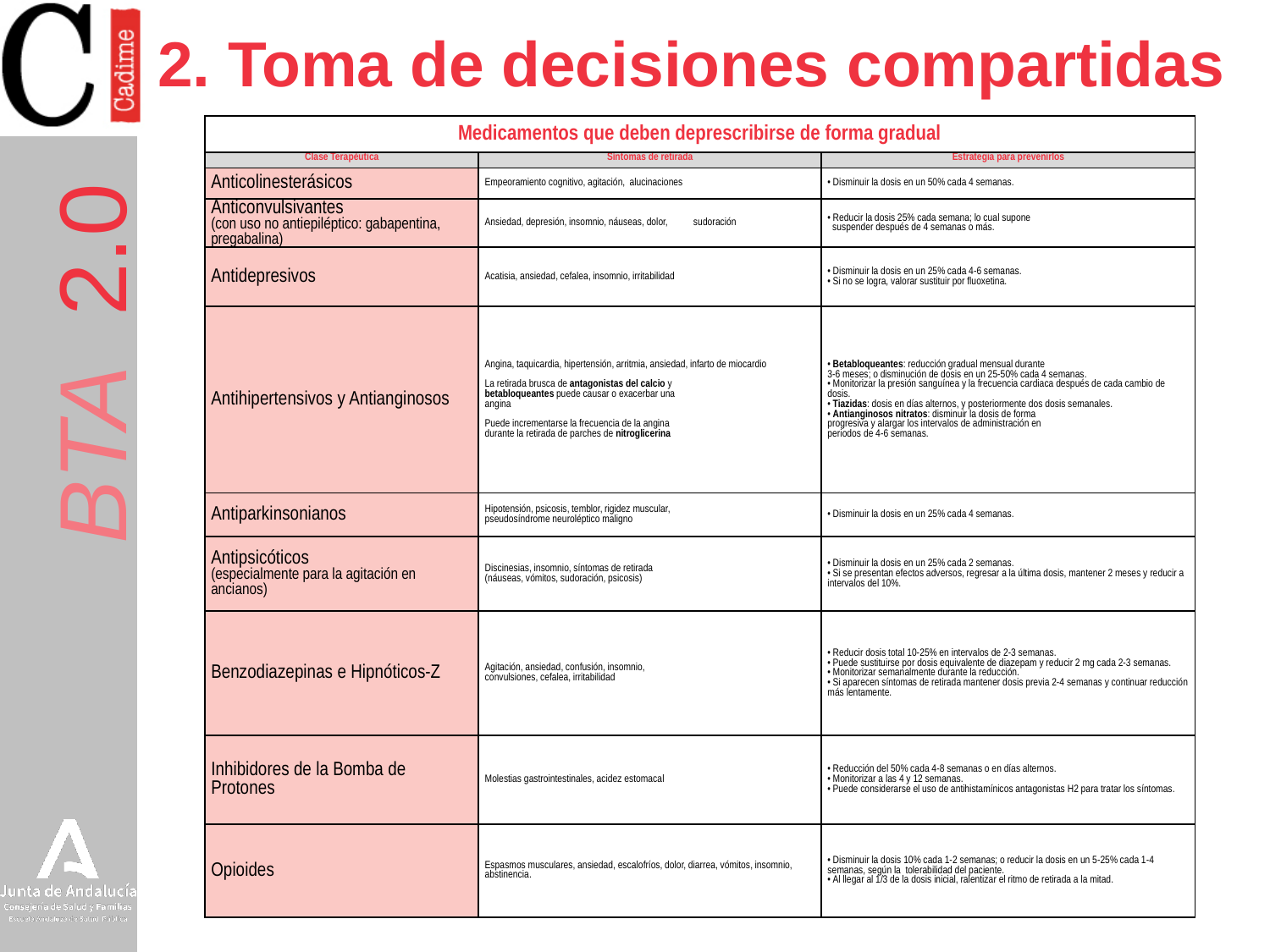

# 2. Toma de decisiones compartidas
| Medicamentos que deben deprescribirse de forma gradual |  |  |
| --- | --- | --- |
| Clase Terapéutica | Síntomas de retirada | Estrategia para prevenirlos |
| Anticolinesterásicos | Empeoramiento cognitivo, agitación, alucinaciones | • Disminuir la dosis en un 50% cada 4 semanas. |
| Anticonvulsivantes (con uso no antiepiléptico: gabapentina, pregabalina) | Ansiedad, depresión, insomnio, náuseas, dolor, sudoración | • Reducir la dosis 25% cada semana; lo cual supone suspender después de 4 semanas o más. |
| Antidepresivos | Acatisia, ansiedad, cefalea, insomnio, irritabilidad | • Disminuir la dosis en un 25% cada 4-6 semanas. • Si no se logra, valorar sustituir por fluoxetina. |
| Antihipertensivos y Antianginosos | Angina, taquicardia, hipertensión, arritmia, ansiedad, infarto de miocardio   La retirada brusca de antagonistas del calcio y betabloqueantes puede causar o exacerbar una angina   Puede incrementarse la frecuencia de la angina durante la retirada de parches de nitroglicerina | • Betabloqueantes: reducción gradual mensual durante 3-6 meses; o disminución de dosis en un 25-50% cada 4 semanas. • Monitorizar la presión sanguínea y la frecuencia cardiaca después de cada cambio de dosis. • Tiazidas: dosis en días alternos, y posteriormente dos dosis semanales. • Antianginosos nitratos: disminuir la dosis de forma progresiva y alargar los intervalos de administración en periodos de 4-6 semanas. |
| Antiparkinsonianos | Hipotensión, psicosis, temblor, rigidez muscular, pseudosíndrome neuroléptico maligno | • Disminuir la dosis en un 25% cada 4 semanas. |
| Antipsicóticos (especialmente para la agitación en ancianos) | Discinesias, insomnio, síntomas de retirada (náuseas, vómitos, sudoración, psicosis) | • Disminuir la dosis en un 25% cada 2 semanas. • Si se presentan efectos adversos, regresar a la última dosis, mantener 2 meses y reducir a intervalos del 10%. |
| Benzodiazepinas e Hipnóticos-Z | Agitación, ansiedad, confusión, insomnio, convulsiones, cefalea, irritabilidad | • Reducir dosis total 10-25% en intervalos de 2-3 semanas. • Puede sustituirse por dosis equivalente de diazepam y reducir 2 mg cada 2-3 semanas. • Monitorizar semanalmente durante la reducción. • Si aparecen síntomas de retirada mantener dosis previa 2-4 semanas y continuar reducción más lentamente. |
| Inhibidores de la Bomba de Protones | Molestias gastrointestinales, acidez estomacal | • Reducción del 50% cada 4-8 semanas o en días alternos. • Monitorizar a las 4 y 12 semanas. • Puede considerarse el uso de antihistamínicos antagonistas H2 para tratar los síntomas. |
| Opioides | Espasmos musculares, ansiedad, escalofríos, dolor, diarrea, vómitos, insomnio, abstinencia. | • Disminuir la dosis 10% cada 1-2 semanas; o reducir la dosis en un 5-25% cada 1-4 semanas, según la tolerabilidad del paciente. • Al llegar al 1/3 de la dosis inicial, ralentizar el ritmo de retirada a la mitad. |